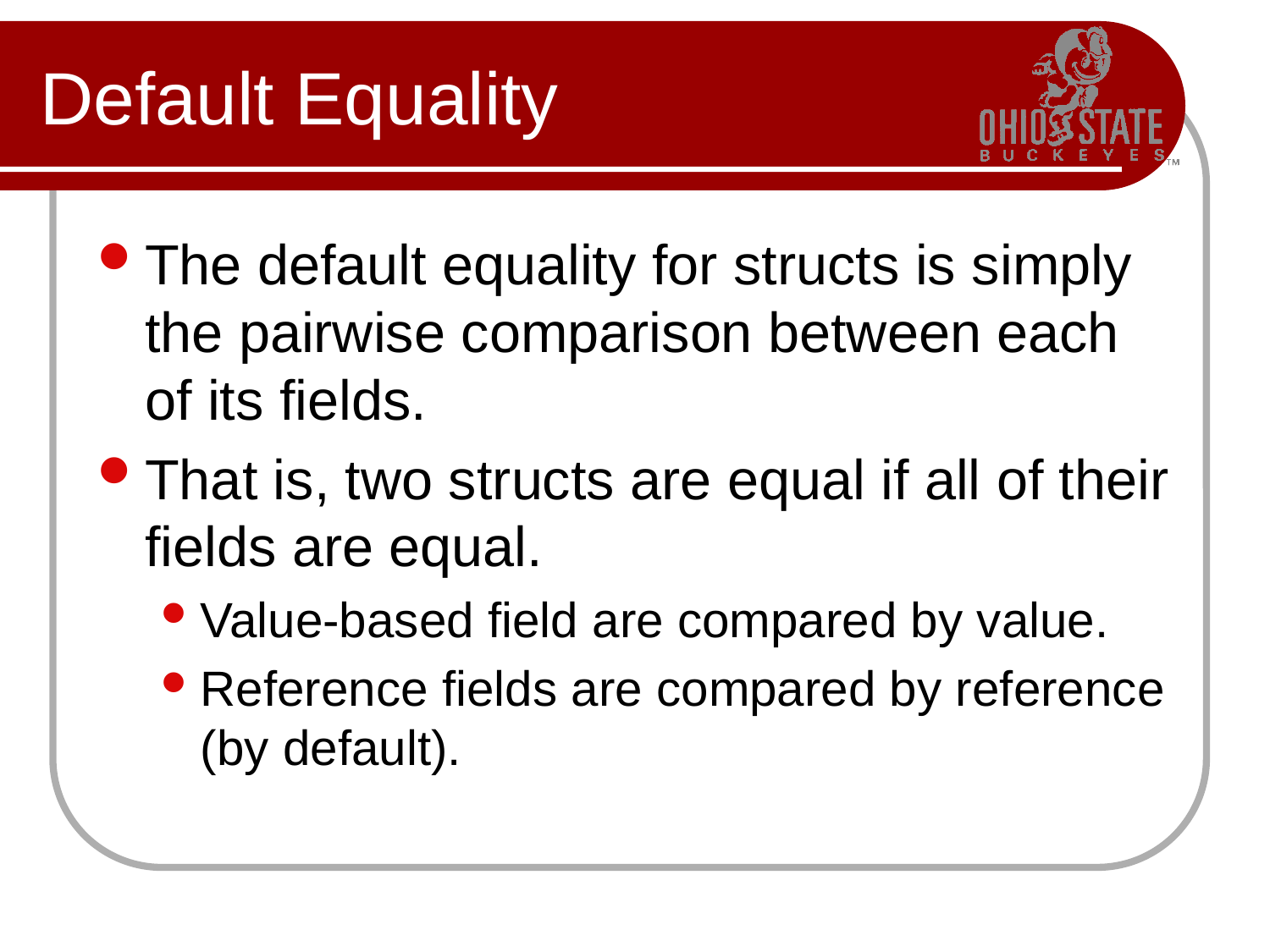

# Default Equality
The default equality for structs is simply the pairwise comparison between each of its fields.
That is, two structs are equal if all of their fields are equal.
Value-based field are compared by value.
Reference fields are compared by reference (by default).